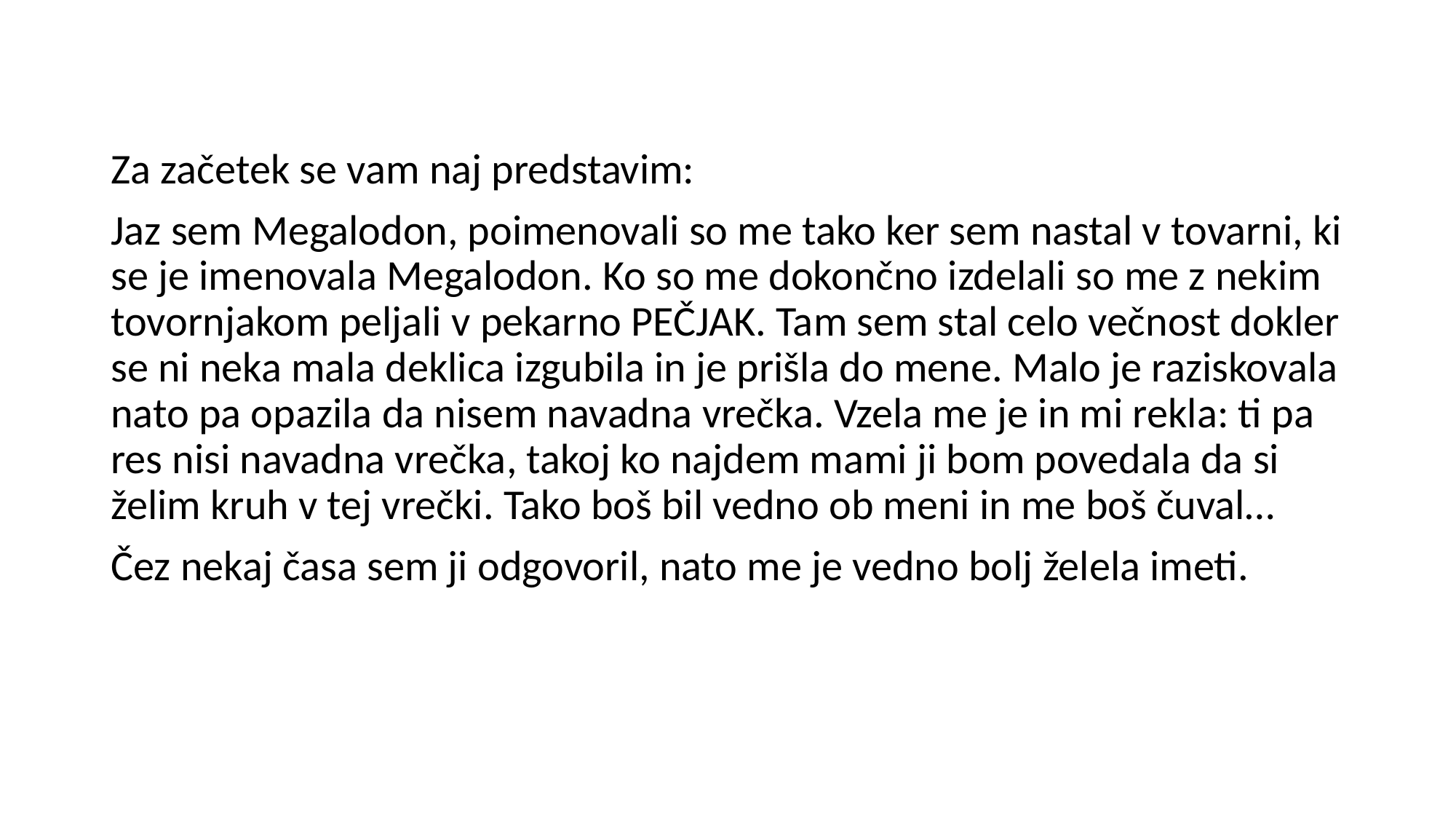

#
Za začetek se vam naj predstavim:
Jaz sem Megalodon, poimenovali so me tako ker sem nastal v tovarni, ki se je imenovala Megalodon. Ko so me dokončno izdelali so me z nekim tovornjakom peljali v pekarno PEČJAK. Tam sem stal celo večnost dokler se ni neka mala deklica izgubila in je prišla do mene. Malo je raziskovala nato pa opazila da nisem navadna vrečka. Vzela me je in mi rekla: ti pa res nisi navadna vrečka, takoj ko najdem mami ji bom povedala da si želim kruh v tej vrečki. Tako boš bil vedno ob meni in me boš čuval…
Čez nekaj časa sem ji odgovoril, nato me je vedno bolj želela imeti.